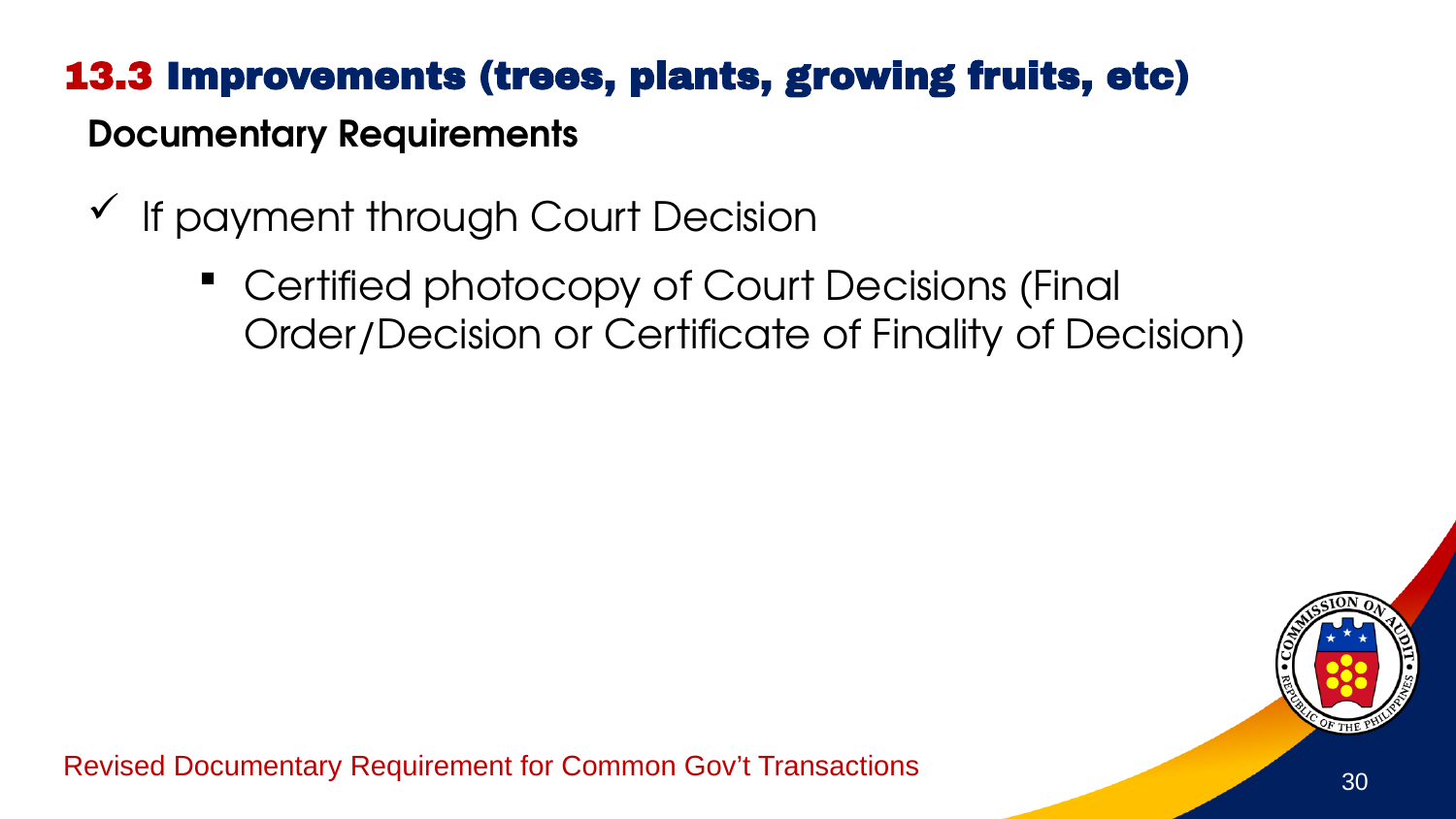

13.3 Improvements (trees, plants, growing fruits, etc)
Documentary Requirements
If payment through Court Decision
Certified photocopy of Court Decisions (Final Order/Decision or Certificate of Finality of Decision)
# Revised Documentary Requirement for Common Gov’t Transactions
30